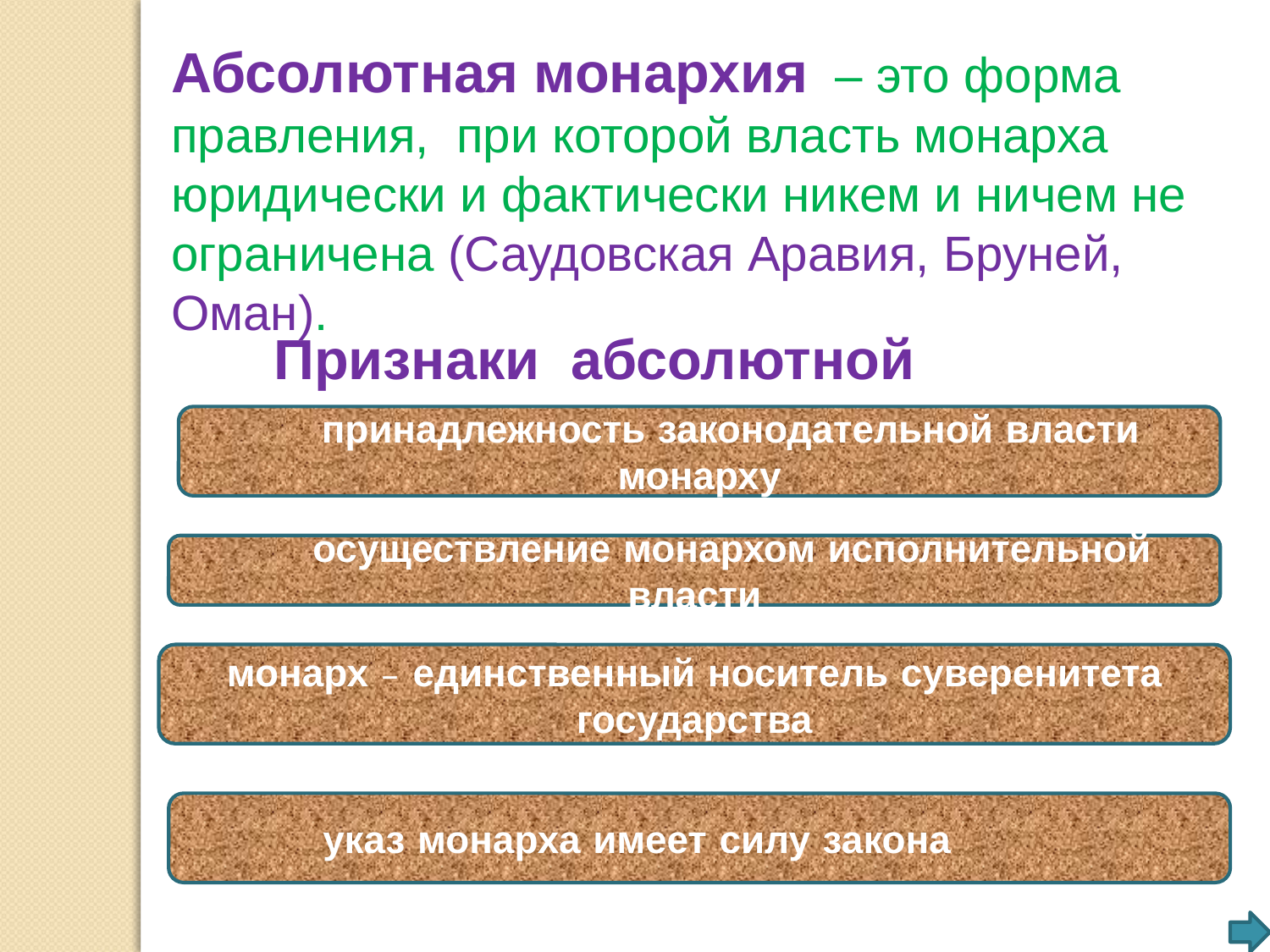

Абсолютная монархия  – это форма правления,  при которой власть монарха юридически и фактически никем и ничем не ограничена (Саудовская Аравия, Бруней, Оман).
    Признаки  абсолютной монархии

     принадлежность законодательной власти монарху
      осуществление монархом исполнительной власти
монарх – единственный носитель суверенитета государства
           указ монарха имеет силу закона